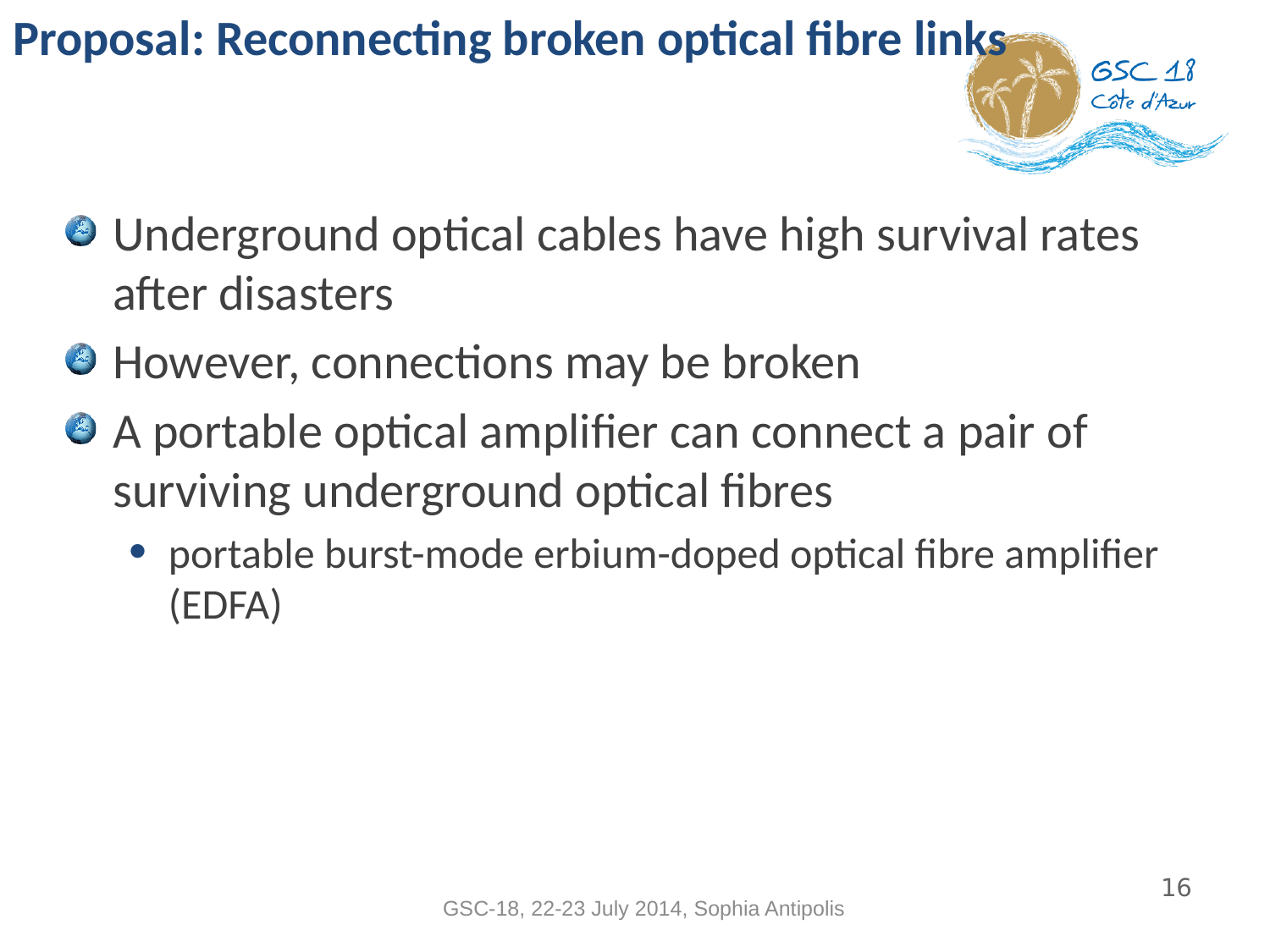

# Proposal: Reconnecting broken optical fibre links
Underground optical cables have high survival rates after disasters
However, connections may be broken
A portable optical amplifier can connect a pair of surviving underground optical fibres
portable burst-mode erbium-doped optical fibre amplifier (EDFA)
16
GSC-18, 22-23 July 2014, Sophia Antipolis